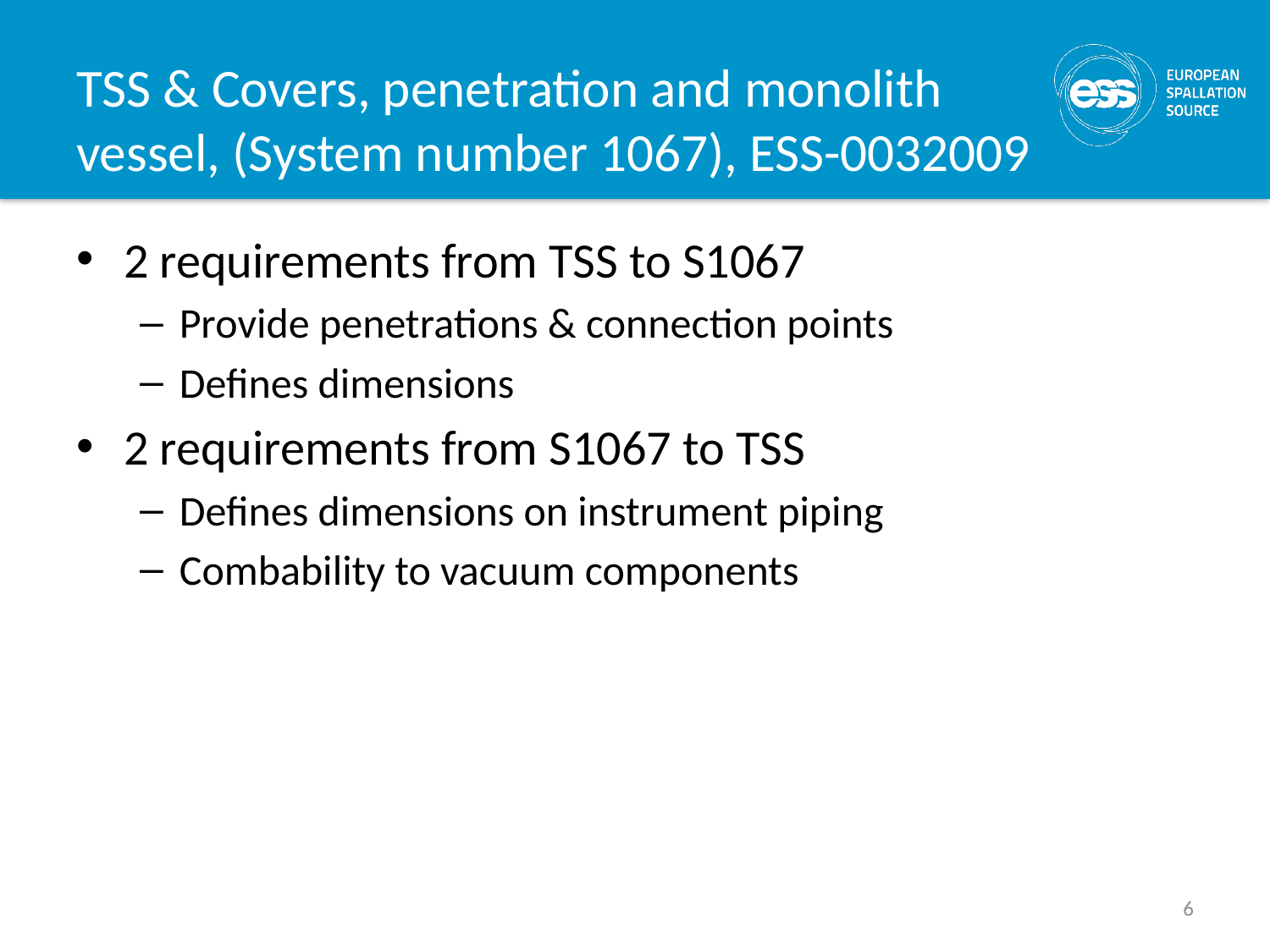

# TSS & Covers, penetration and monolith vessel, (System number 1067), ESS-0032009
2 requirements from TSS to S1067
Provide penetrations & connection points
Defines dimensions
2 requirements from S1067 to TSS
Defines dimensions on instrument piping
Combability to vacuum components

6